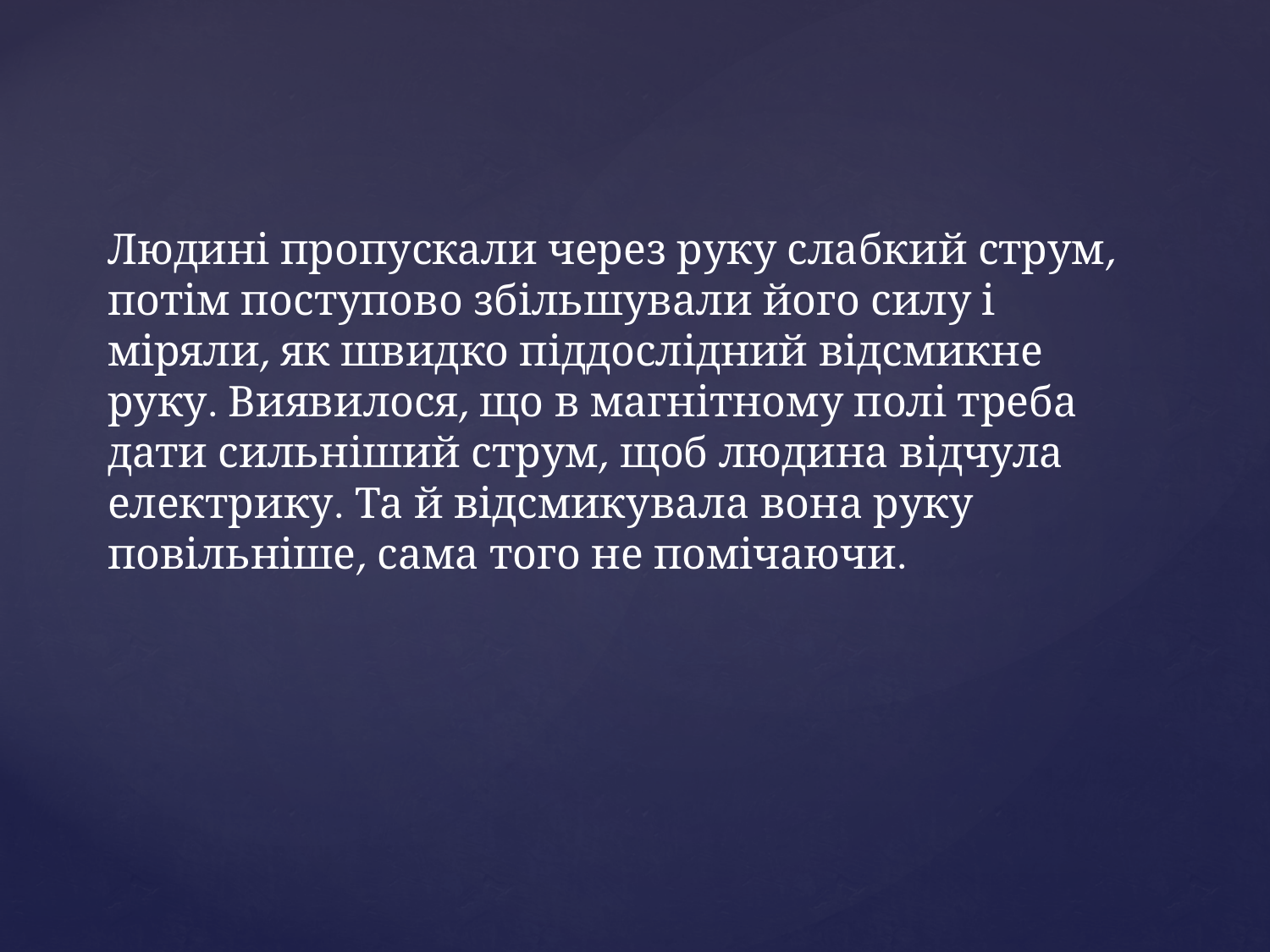

# Людині пропускали через руку слабкий струм, потім поступово збільшували його силу і міряли, як швидко піддослідний відсмикне руку. Виявилося, що в магнітному полі треба дати сильніший струм, щоб людина відчула електрику. Та й відсмикувала вона руку повільніше, сама того не помічаючи.